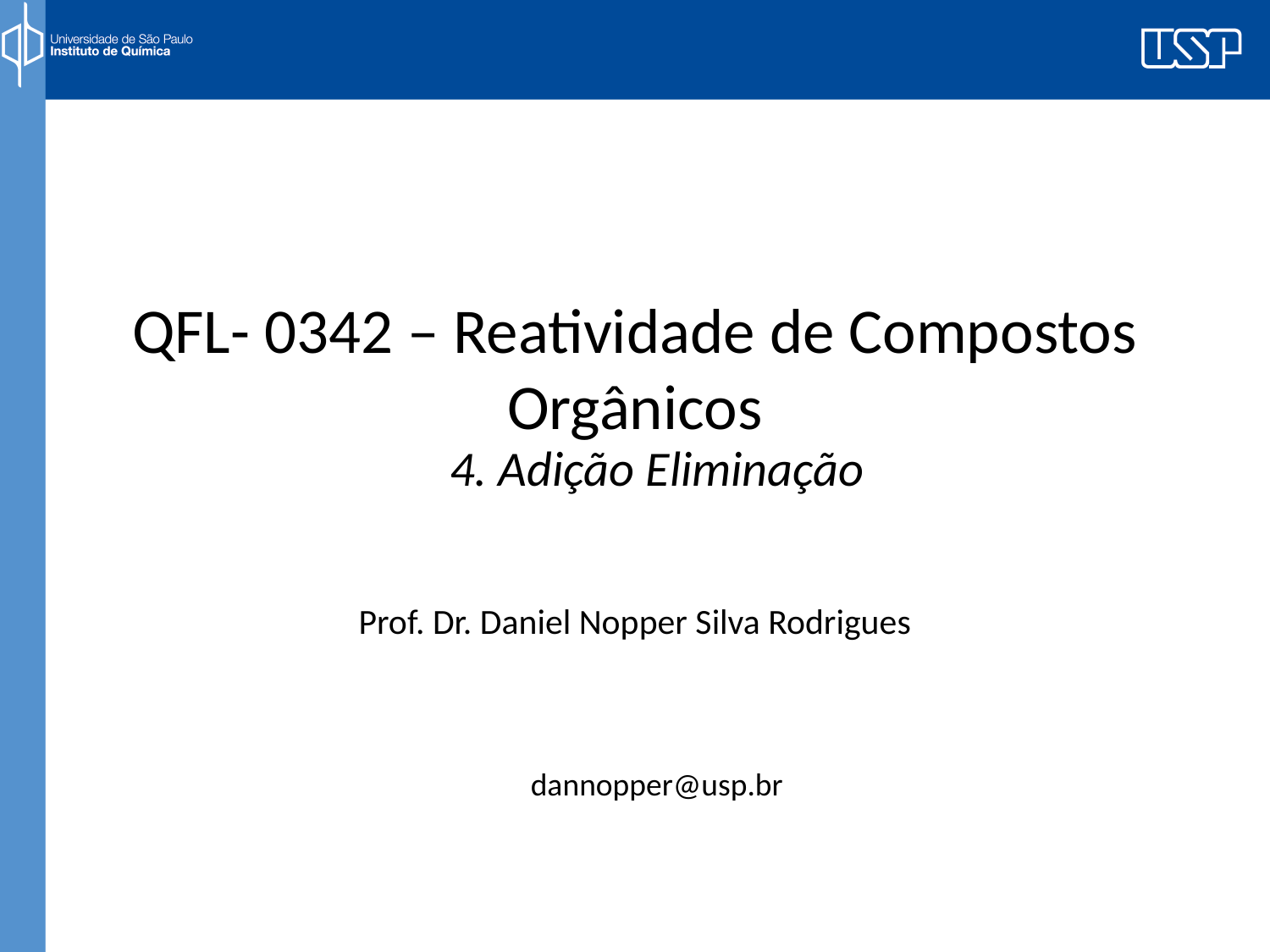

# QFL- 0342 – Reatividade de Compostos Orgânicos
4. Adição Eliminação
Prof. Dr. Daniel Nopper Silva Rodrigues
dannopper@usp.br